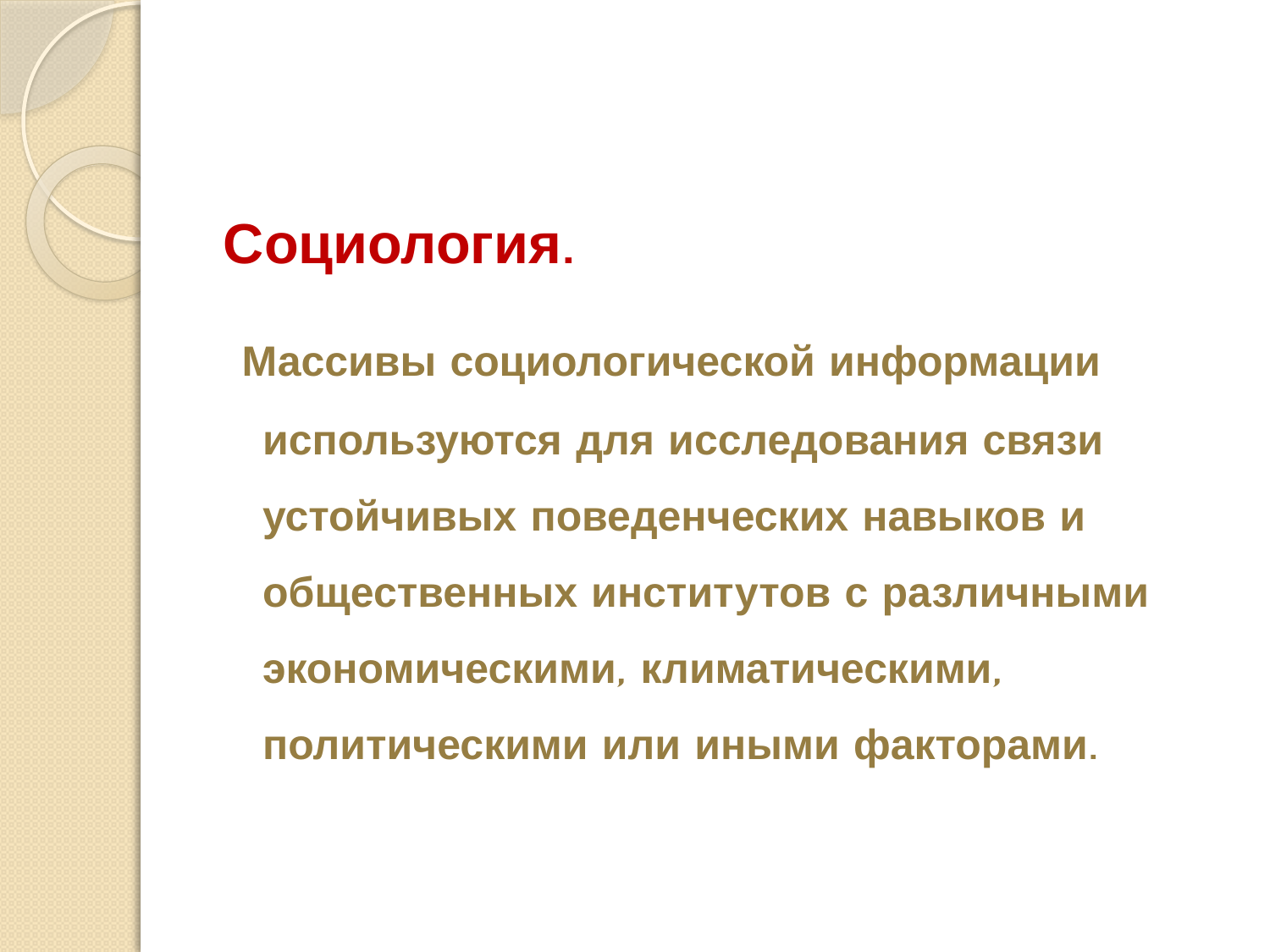

#
Социология.
 Массивы социологической информации используются для исследования связи устойчивых поведенческих навыков и общественных институтов с различными  экономическими, климатическими, политическими или иными факторами.